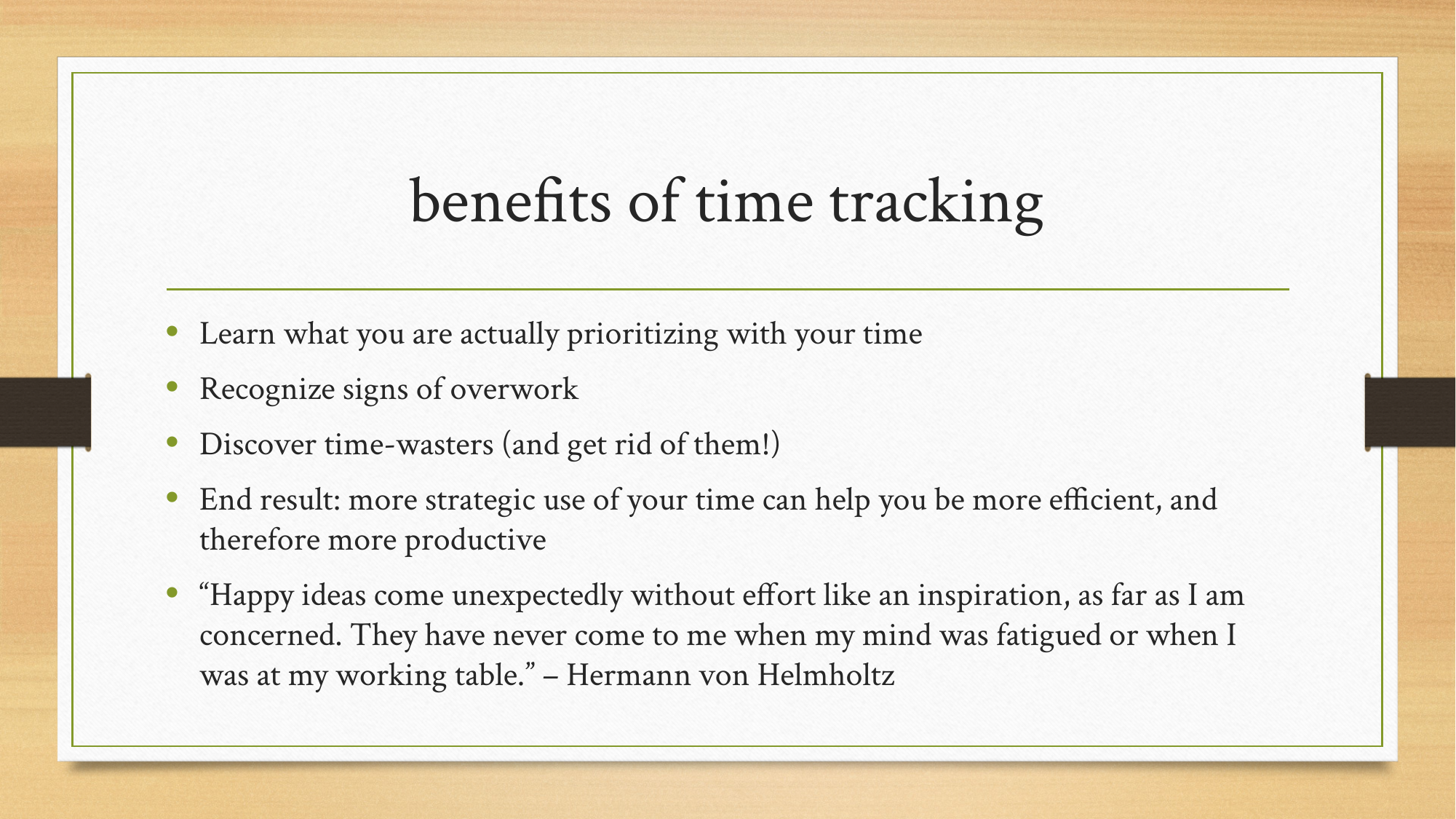

# benefits of time tracking
Learn what you are actually prioritizing with your time
Recognize signs of overwork
Discover time-wasters (and get rid of them!)
End result: more strategic use of your time can help you be more efficient, and therefore more productive
“Happy ideas come unexpectedly without effort like an inspiration, as far as I am concerned. They have never come to me when my mind was fatigued or when I was at my working table.” – Hermann von Helmholtz